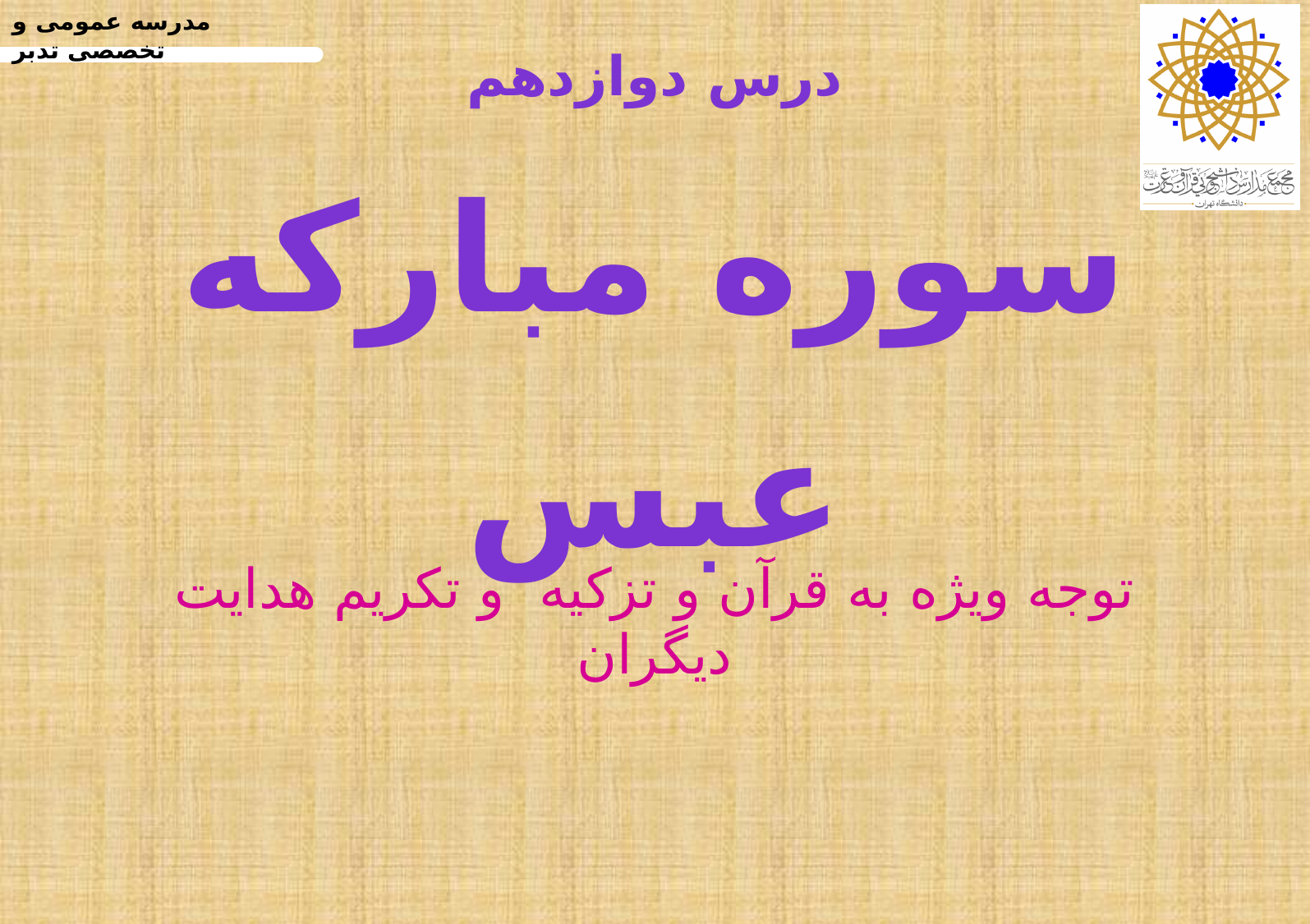

# درس دوازدهم سوره مبارکه عبس
توجه ويژه به قرآن و تزكيه  و تكريم هدايت ديگران